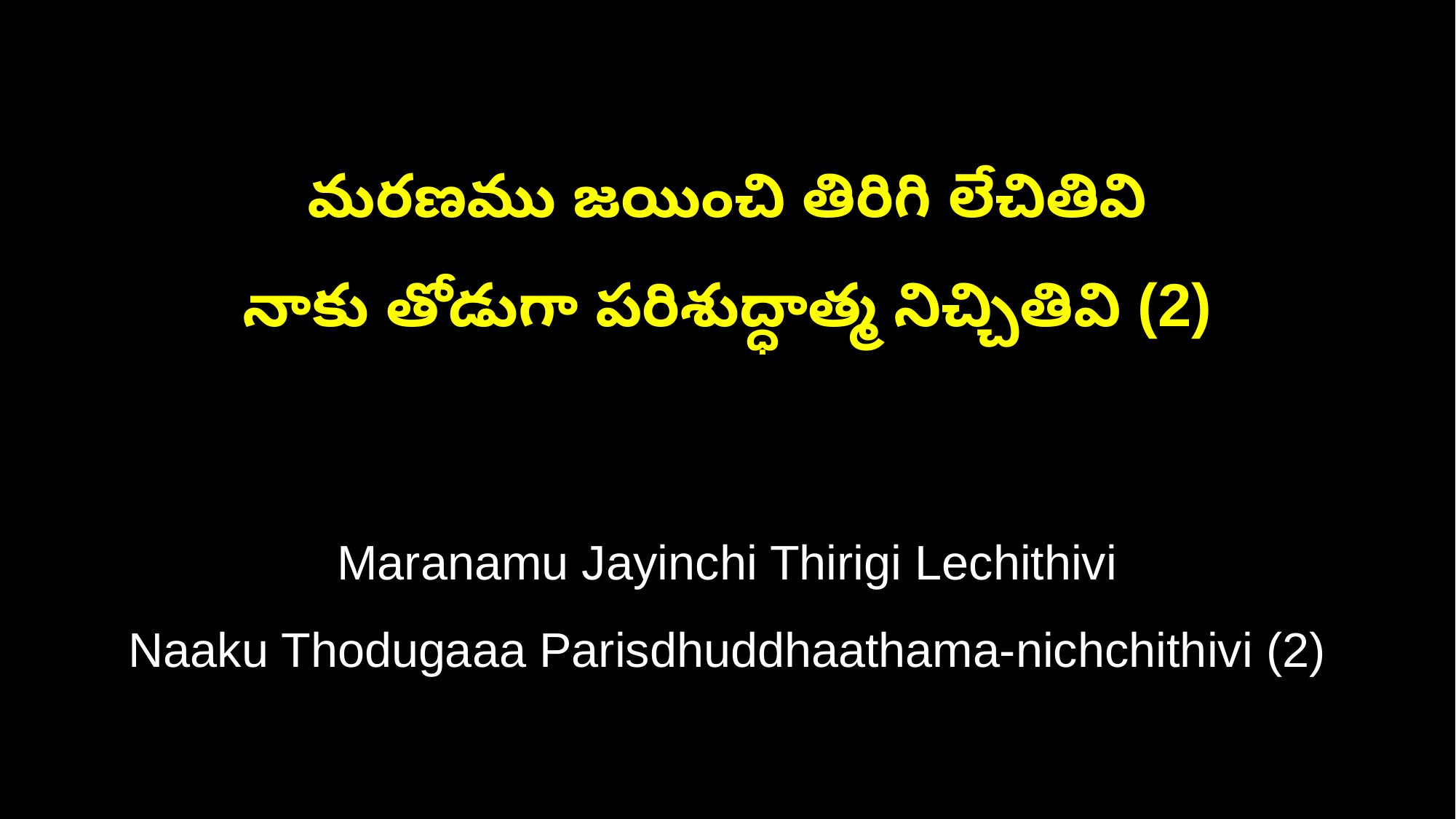

మరణము జయించి తిరిగి లేచితివి
నాకు తోడుగా పరిశుద్ధాత్మ నిచ్చితివి (2)
Maranamu Jayinchi Thirigi Lechithivi
Naaku Thodugaaa Parisdhuddhaathama-nichchithivi (2)